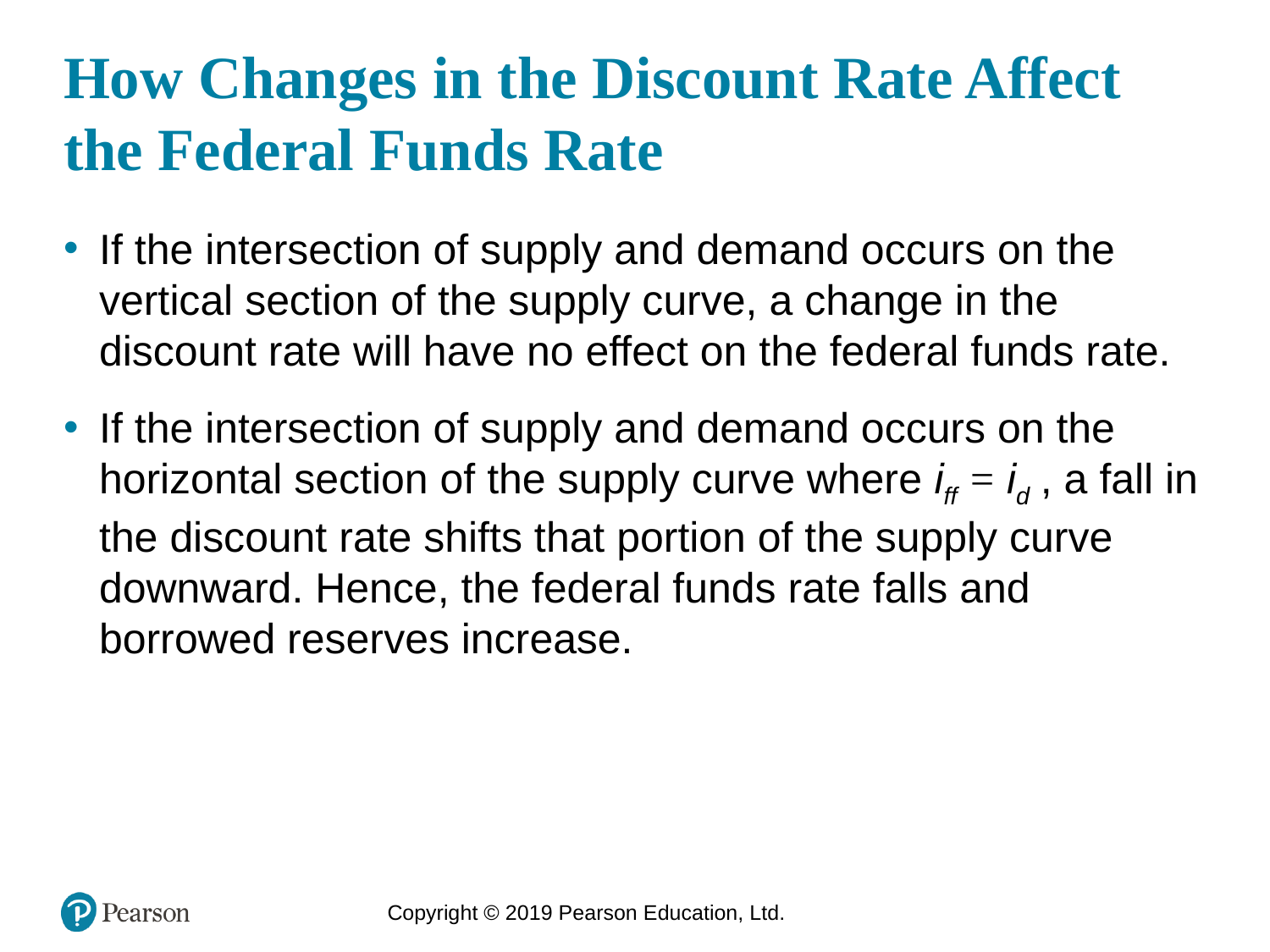

# How Changes in the Discount Rate Affect the Federal Funds Rate
If the intersection of supply and demand occurs on the vertical section of the supply curve, a change in the discount rate will have no effect on the federal funds rate.
If the intersection of supply and demand occurs on the horizontal section of the supply curve where iff = id , a fall in the discount rate shifts that portion of the supply curve downward. Hence, the federal funds rate falls and borrowed reserves increase.